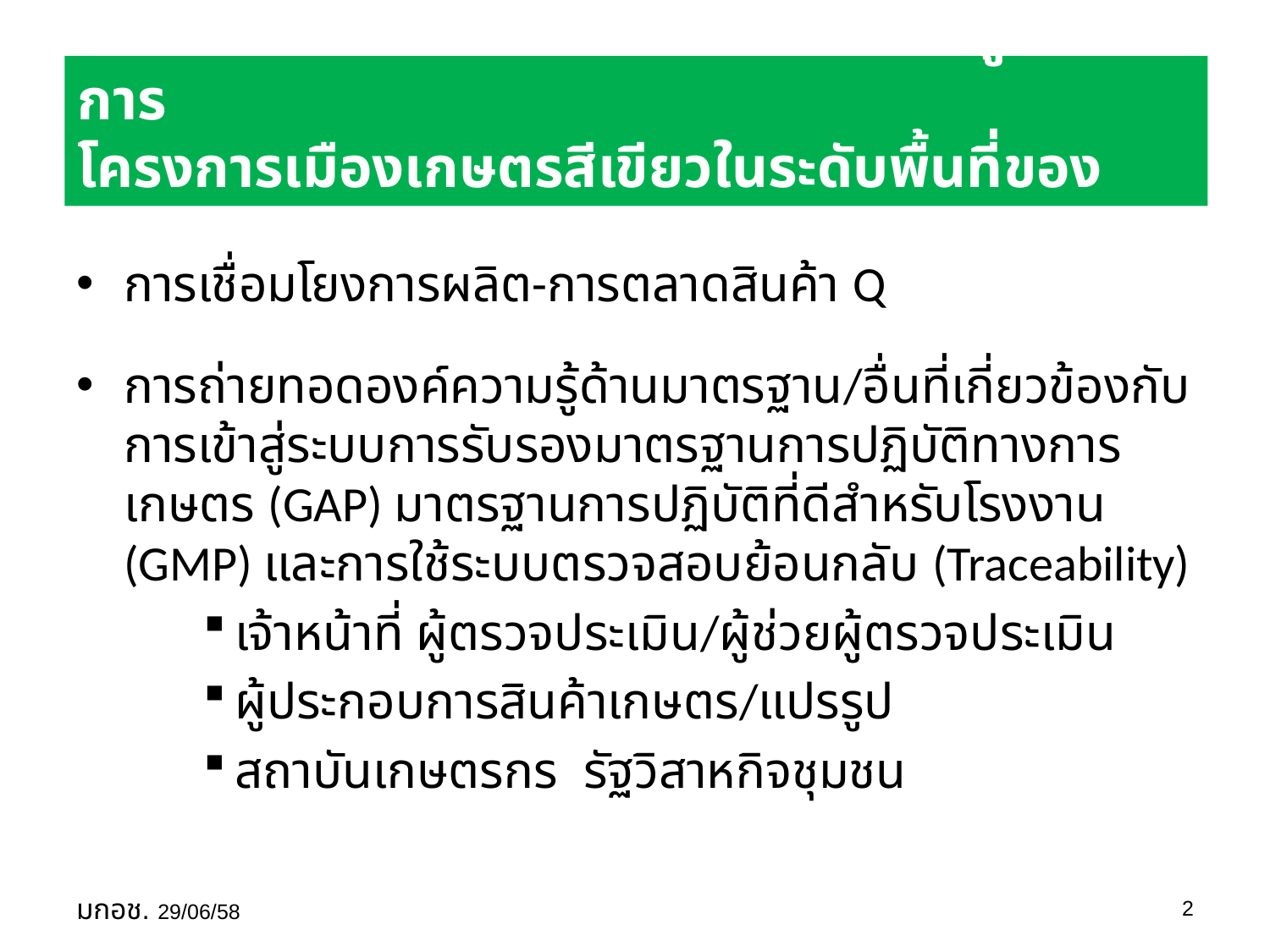

# บทบาทของหน่วยงานที่เกี่ยวข้องในการบูรณาการ โครงการเมืองเกษตรสีเขียวในระดับพื้นที่ของ มกอช.
การเชื่อมโยงการผลิต-การตลาดสินค้า Q
การถ่ายทอดองค์ความรู้ด้านมาตรฐาน/อื่นที่เกี่ยวข้องกับการเข้าสู่ระบบการรับรองมาตรฐานการปฏิบัติทางการเกษตร (GAP) มาตรฐานการปฏิบัติที่ดีสำหรับโรงงาน (GMP) และการใช้ระบบตรวจสอบย้อนกลับ (Traceability)
เจ้าหน้าที่ ผู้ตรวจประเมิน/ผู้ช่วยผู้ตรวจประเมิน
ผู้ประกอบการสินค้าเกษตร/แปรรูป
สถาบันเกษตรกร  รัฐวิสาหกิจชุมชน
มกอช. 29/06/58
2